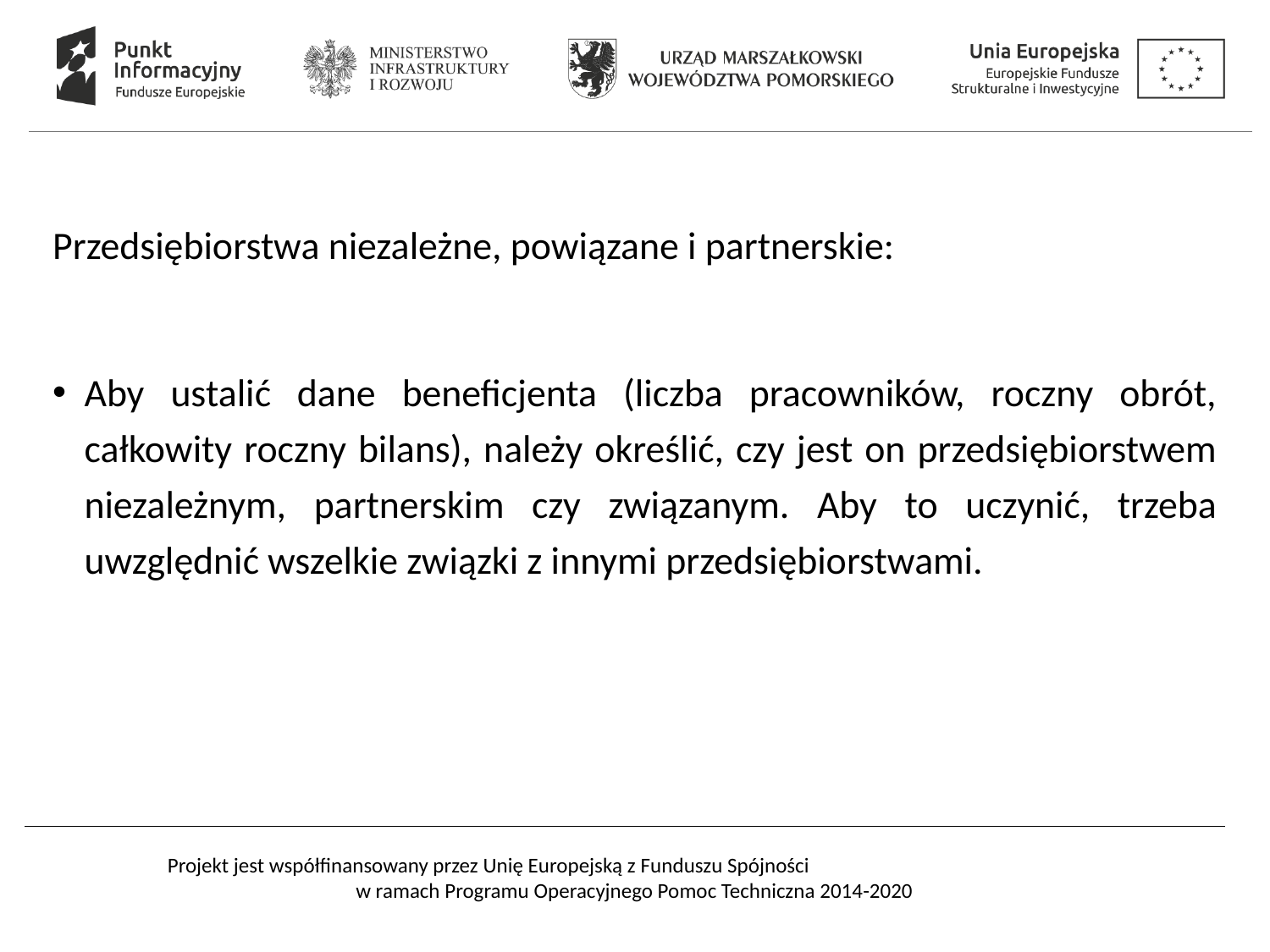

#
Przedsiębiorstwa niezależne, powiązane i partnerskie:

Aby ustalić dane beneficjenta (liczba pracowników, roczny obrót, całkowity roczny bilans), należy określić, czy jest on przedsiębiorstwem niezależnym, partnerskim czy związanym. Aby to uczynić, trzeba uwzględnić wszelkie związki z innymi przedsiębiorstwami.